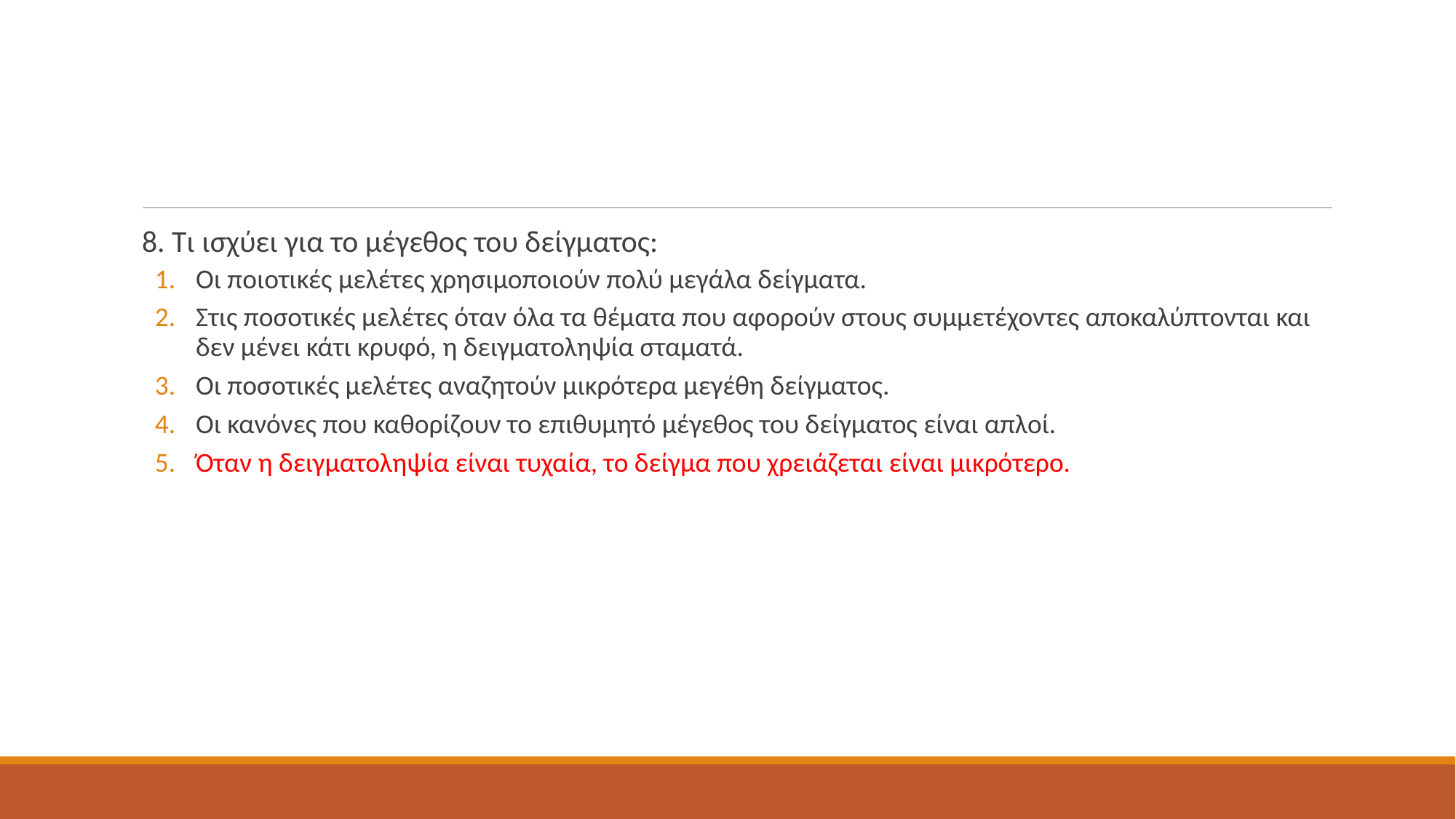

#
8. Τι ισχύει για το μέγεθος του δείγματος:
Οι ποιοτικές μελέτες χρησιμοποιούν πολύ μεγάλα δείγματα.
Στις ποσοτικές μελέτες όταν όλα τα θέματα που αφορούν στους συμμετέχοντες αποκαλύπτονται και δεν μένει κάτι κρυφό, η δειγματοληψία σταματά.
Οι ποσοτικές μελέτες αναζητούν μικρότερα μεγέθη δείγματος.
Οι κανόνες που καθορίζουν το επιθυμητό μέγεθος του δείγματος είναι απλοί.
Όταν η δειγματοληψία είναι τυχαία, το δείγμα που χρειάζεται είναι μικρότερο.